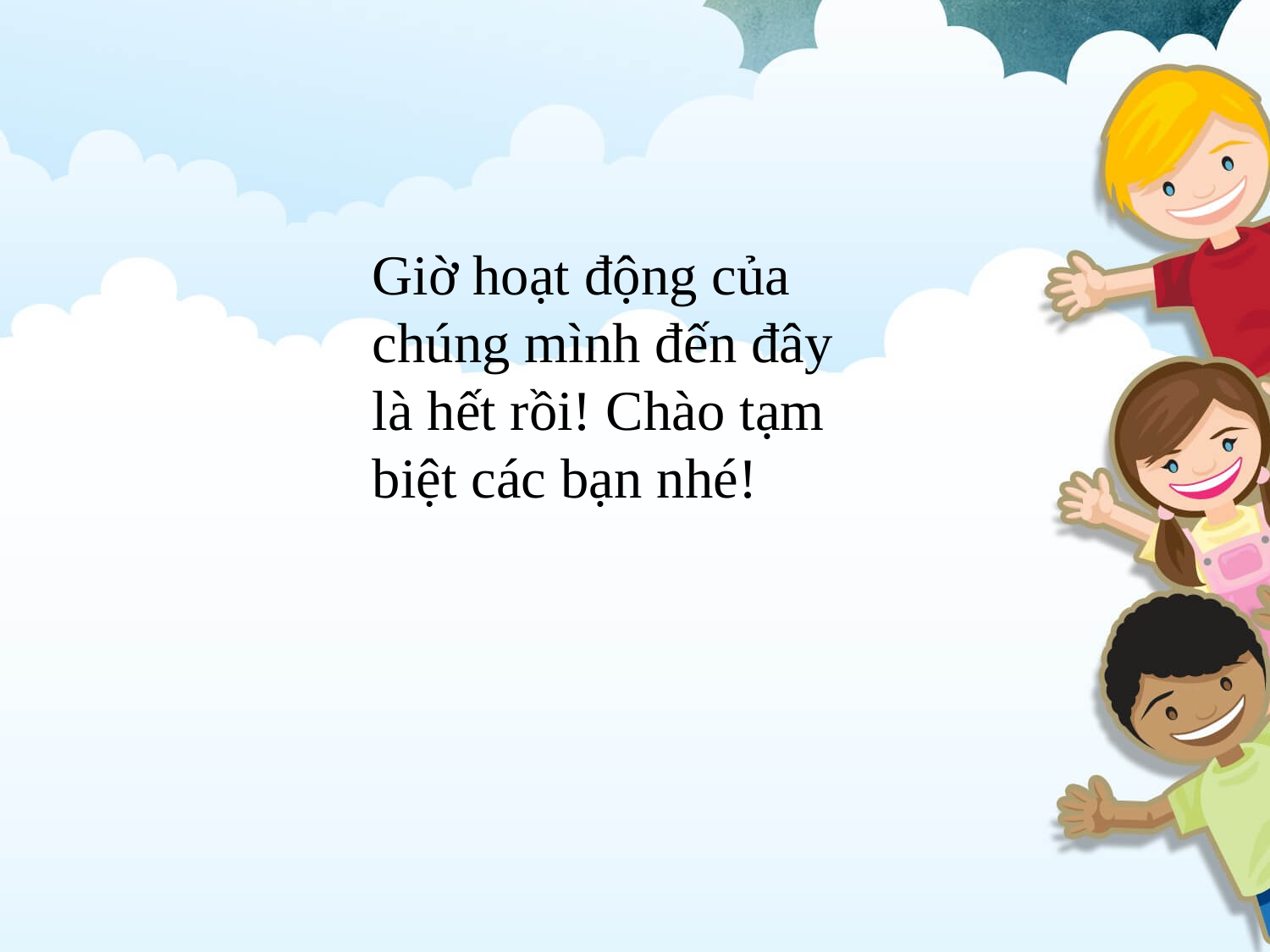

Giờ hoạt động của chúng mình đến đây là hết rồi! Chào tạm biệt các bạn nhé!